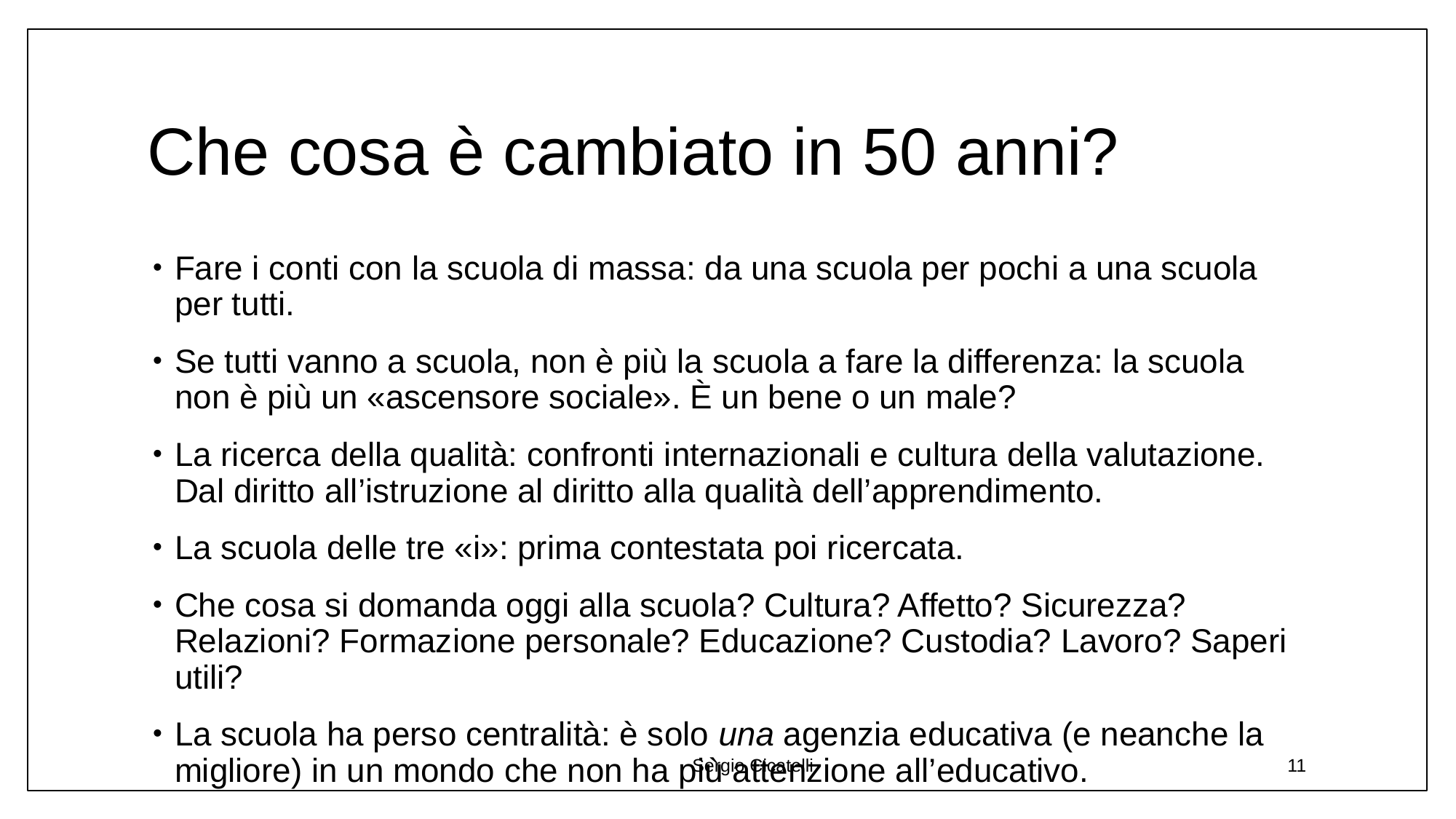

# Che cosa è cambiato in 50 anni?
Fare i conti con la scuola di massa: da una scuola per pochi a una scuola per tutti.
Se tutti vanno a scuola, non è più la scuola a fare la differenza: la scuola non è più un «ascensore sociale». È un bene o un male?
La ricerca della qualità: confronti internazionali e cultura della valutazione. Dal diritto all’istruzione al diritto alla qualità dell’apprendimento.
La scuola delle tre «i»: prima contestata poi ricercata.
Che cosa si domanda oggi alla scuola? Cultura? Affetto? Sicurezza? Relazioni? Formazione personale? Educazione? Custodia? Lavoro? Saperi utili?
La scuola ha perso centralità: è solo una agenzia educativa (e neanche la migliore) in un mondo che non ha più attenzione all’educativo.
Sergio Cicatelli
11